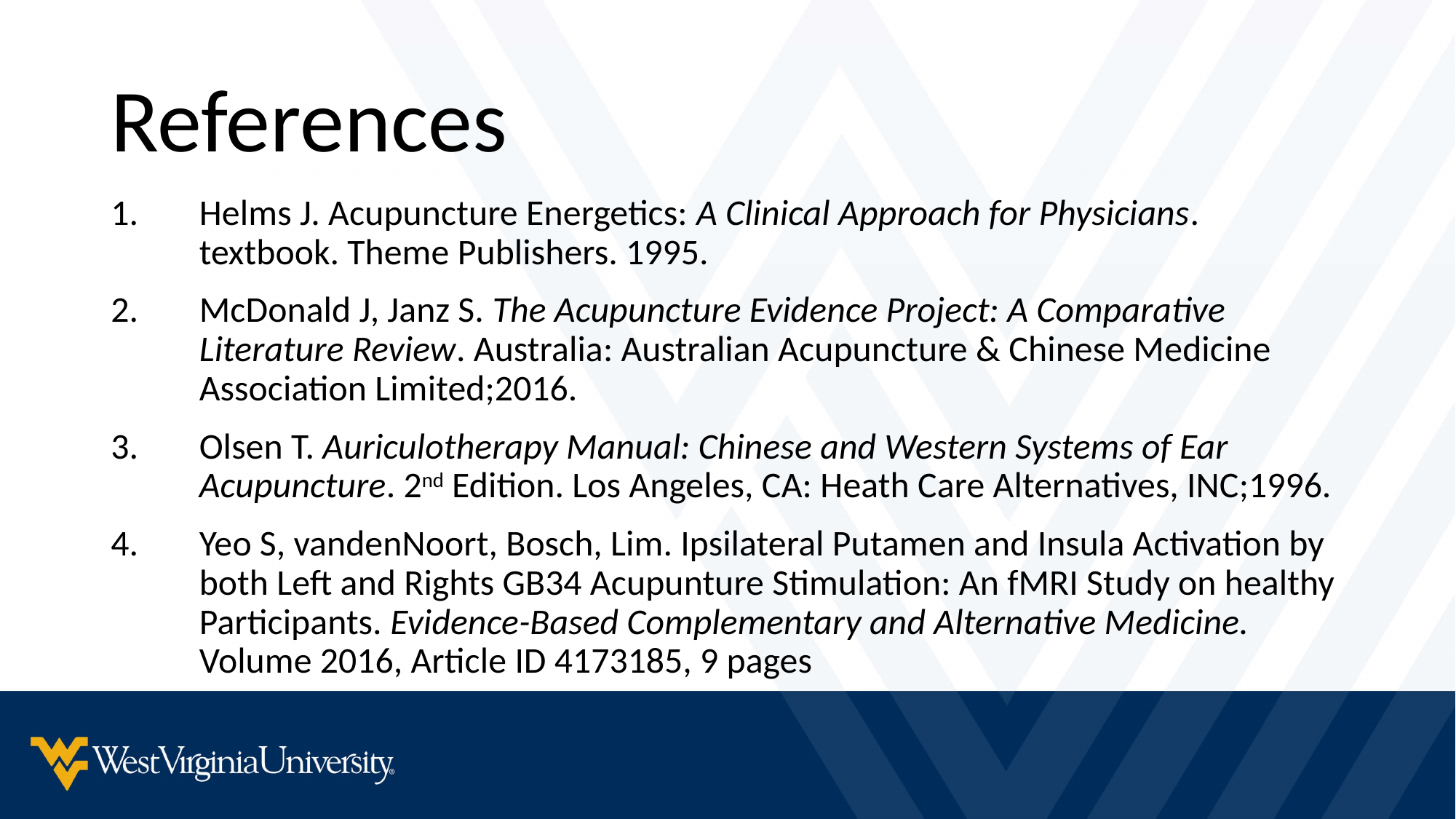

# References
Helms J. Acupuncture Energetics: A Clinical Approach for Physicians. textbook. Theme Publishers. 1995.
McDonald J, Janz S. The Acupuncture Evidence Project: A Comparative Literature Review. Australia: Australian Acupuncture & Chinese Medicine Association Limited;2016.
Olsen T. Auriculotherapy Manual: Chinese and Western Systems of Ear Acupuncture. 2nd Edition. Los Angeles, CA: Heath Care Alternatives, INC;1996.
Yeo S, vandenNoort, Bosch, Lim. Ipsilateral Putamen and Insula Activation by both Left and Rights GB34 Acupunture Stimulation: An fMRI Study on healthy Participants. Evidence-Based Complementary and Alternative Medicine. Volume 2016, Article ID 4173185, 9 pages